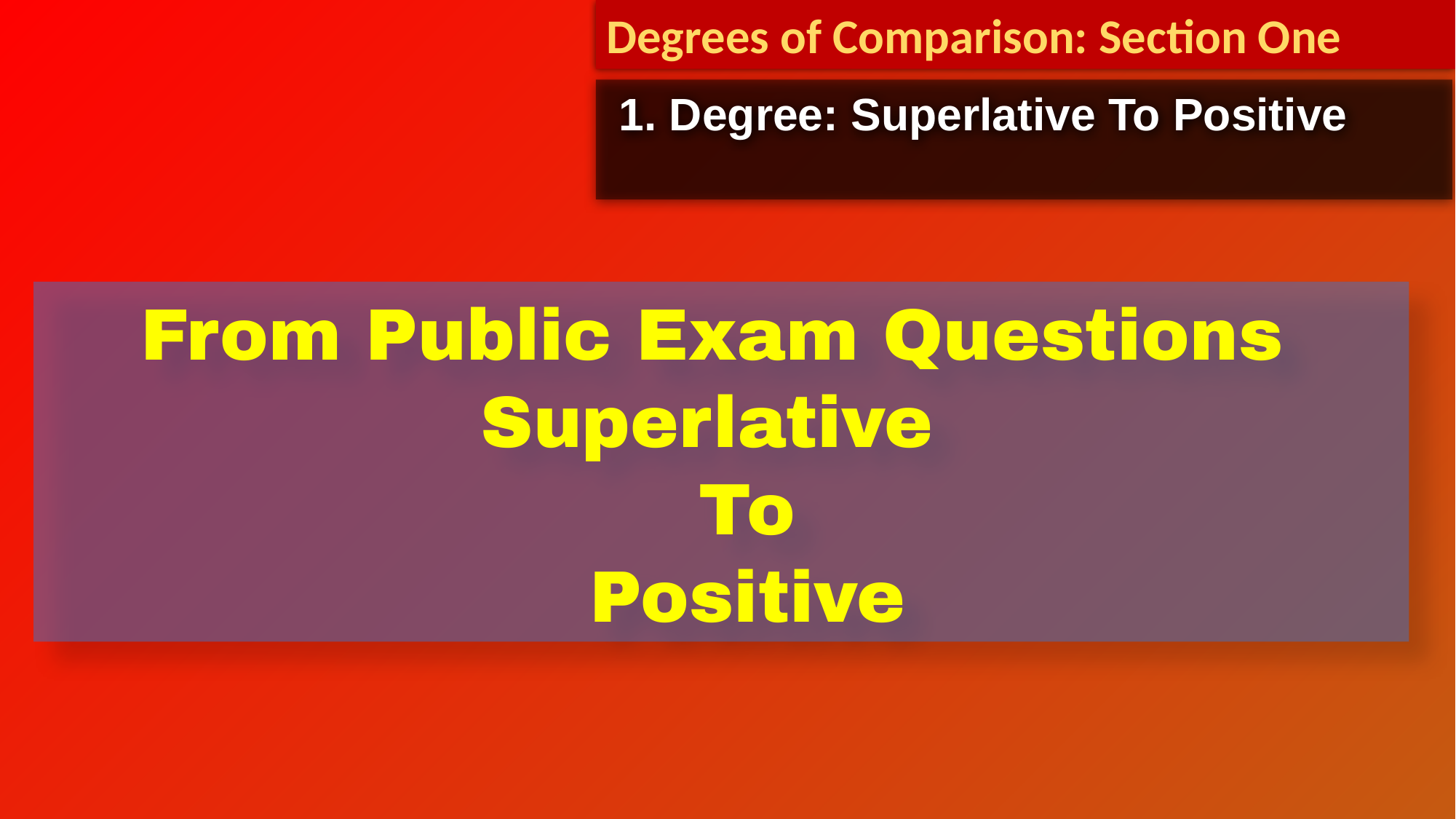

Degrees of Comparison: Section One
 1. Degree: Superlative To Positive
    From Public Exam Questions
				Superlative
						To
					Positive